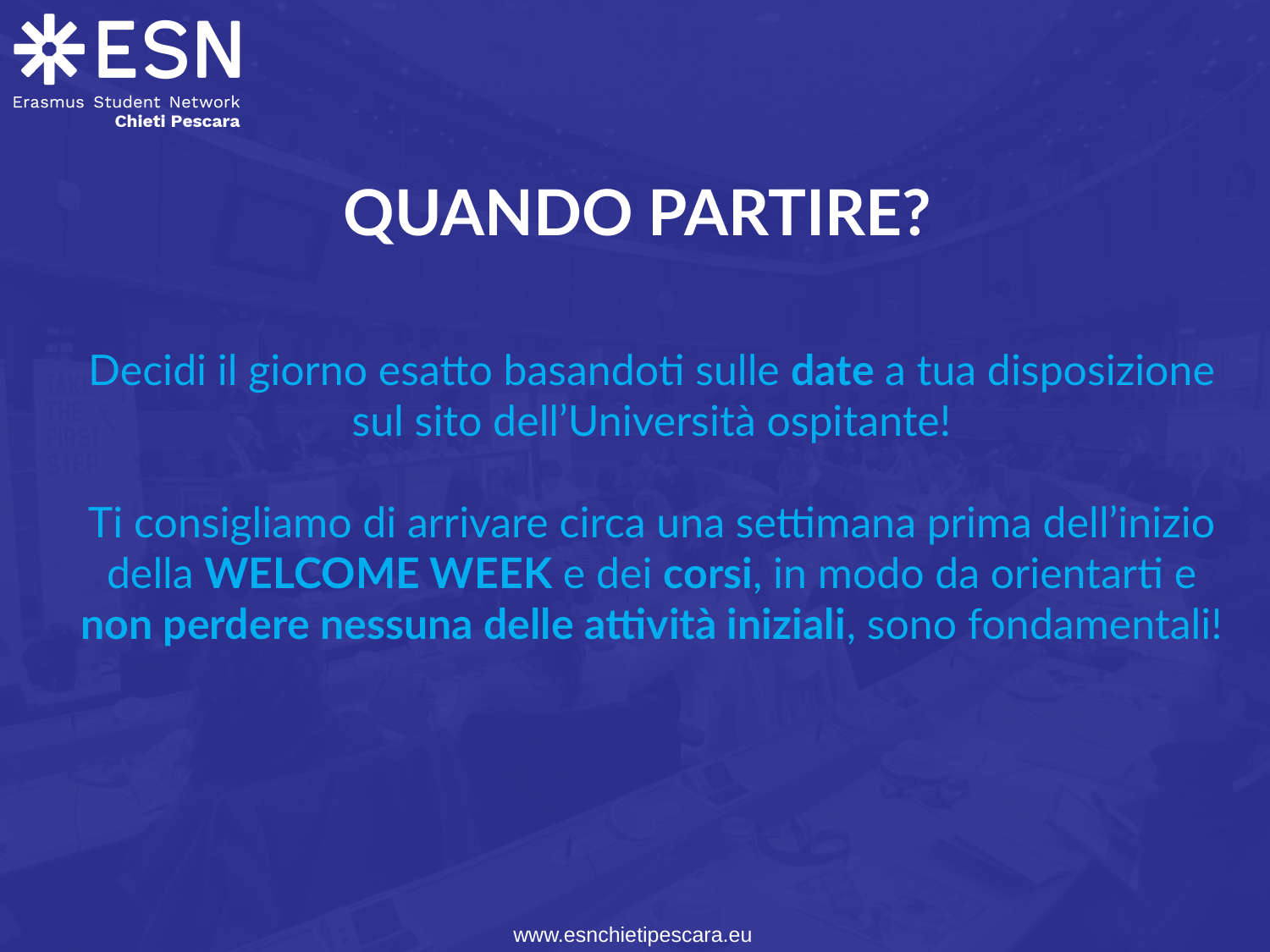

QUANDO PARTIRE?

Decidi il giorno esatto basandoti sulle date a tua disposizione sul sito dell’Università ospitante!

Ti consigliamo di arrivare circa una settimana prima dell’inizio della WELCOME WEEK e dei corsi, in modo da orientarti e non perdere nessuna delle attività iniziali, sono fondamentali!